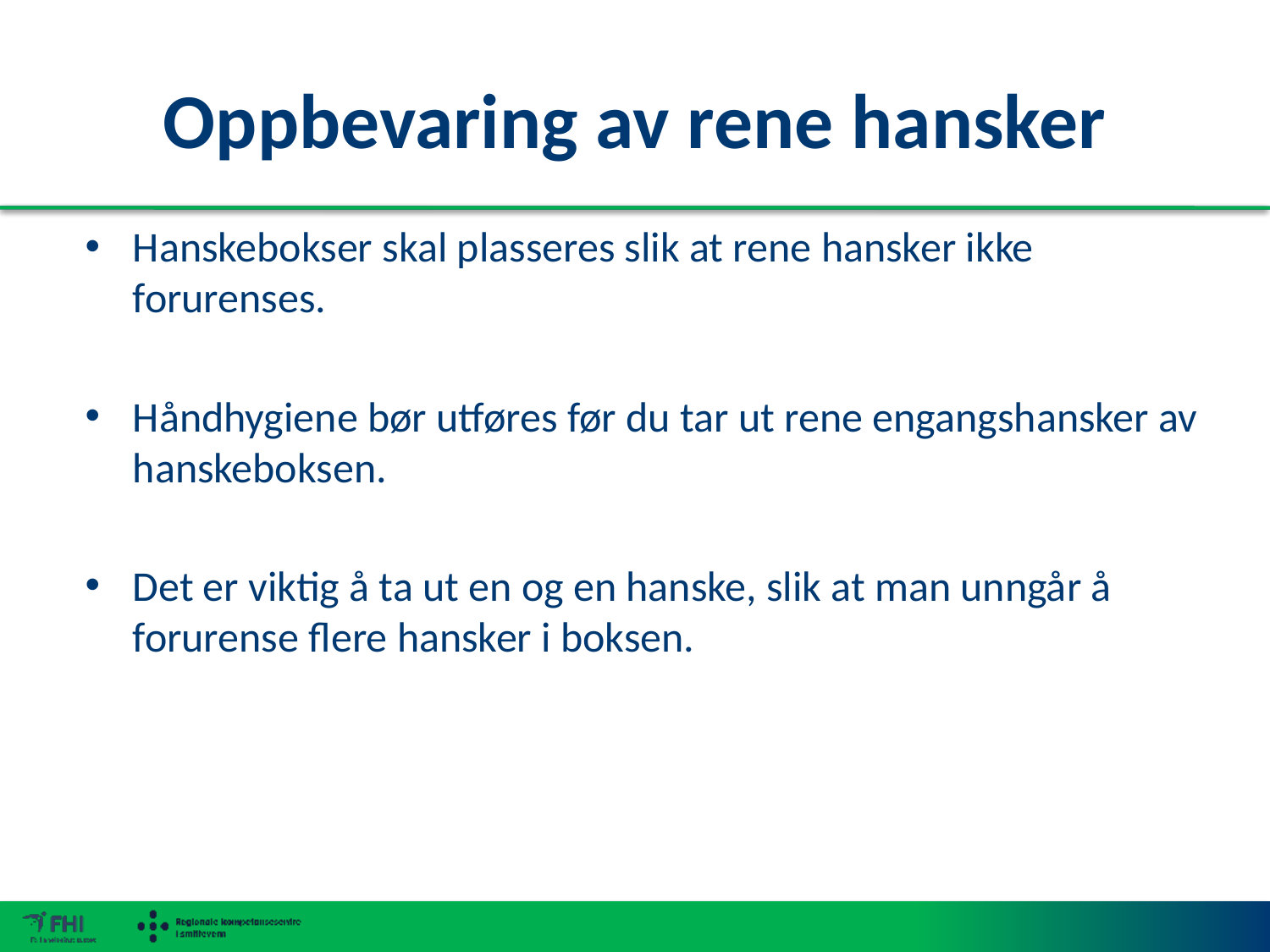

# Oppbevaring av rene hansker
Hanskebokser skal plasseres slik at rene hansker ikke forurenses.

Håndhygiene bør utføres før du tar ut rene engangshansker av hanskeboksen.

Det er viktig å ta ut en og en hanske, slik at man unngår å forurense flere hansker i boksen.